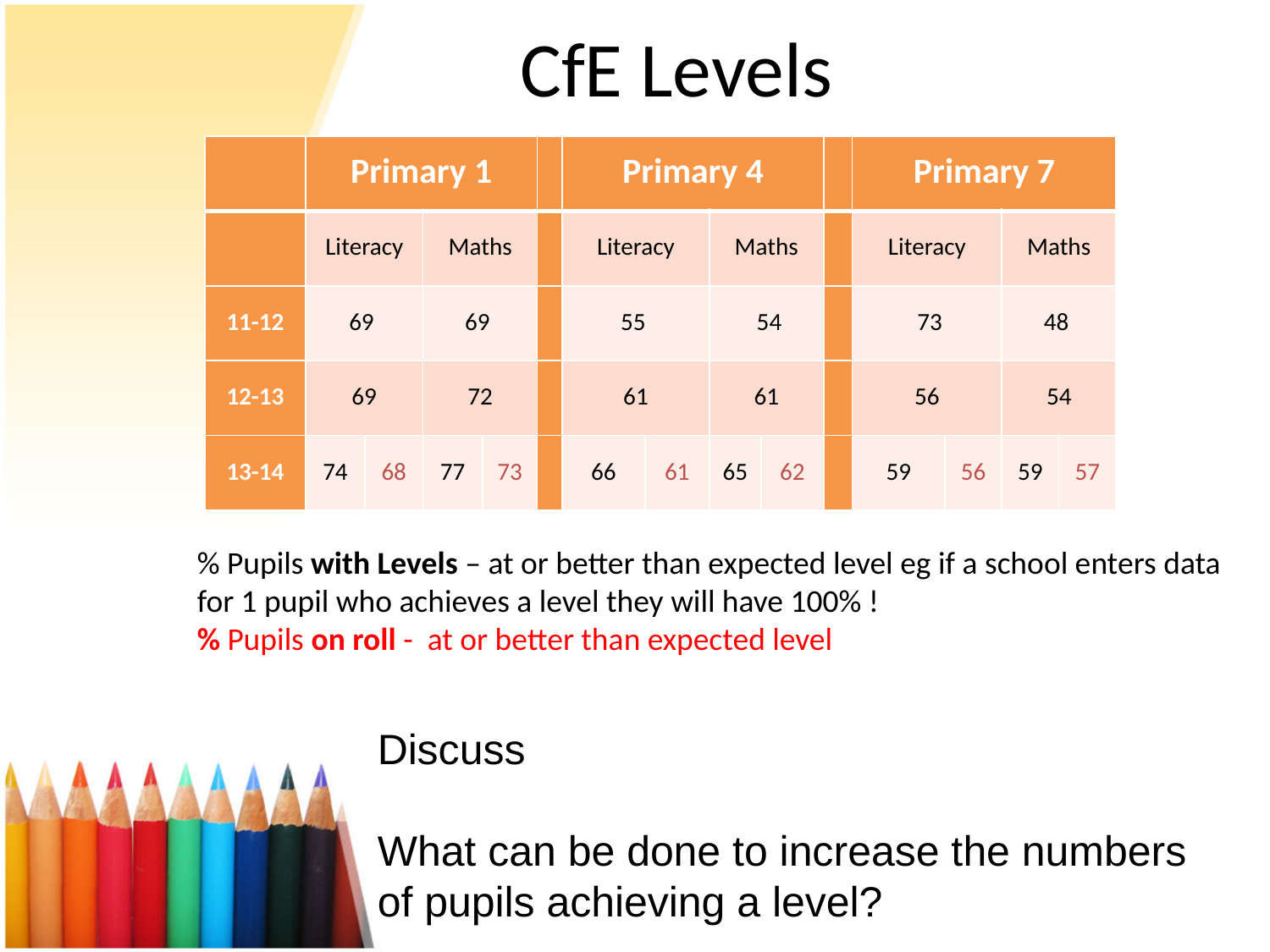

CfE Levels
|  | Primary 1 |  |  |  |  | Primary 4 |  |  |  |  | Primary 7 |  |  |  |
| --- | --- | --- | --- | --- | --- | --- | --- | --- | --- | --- | --- | --- | --- | --- |
|  | Literacy |  | Maths |  |  | Literacy |  | Maths |  |  | Literacy |  | Maths |  |
| 11-12 | 69 |  | 69 |  |  | 55 |  | 54 |  |  | 73 |  | 48 |  |
| 12-13 | 69 |  | 72 |  |  | 61 |  | 61 |  |  | 56 |  | 54 |  |
| 13-14 | 74 | 68 | 77 | 73 |  | 66 | 61 | 65 | 62 |  | 59 | 56 | 59 | 57 |
% Pupils with Levels – at or better than expected level eg if a school enters data for 1 pupil who achieves a level they will have 100% !
% Pupils on roll -  at or better than expected level
Discuss

What can be done to increase the numbers of pupils achieving a level?